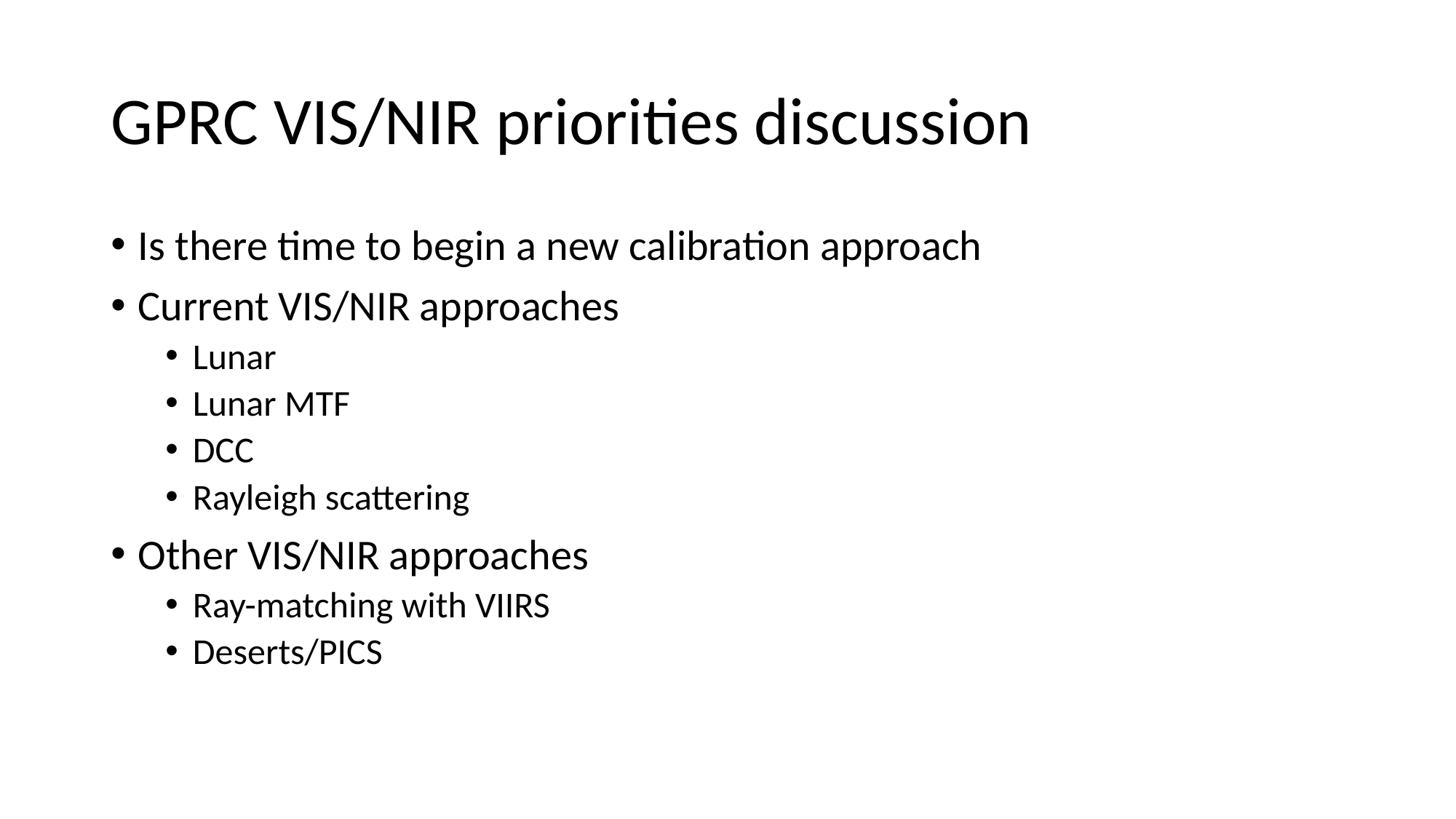

# GPRC VIS/NIR priorities discussion
Is there time to begin a new calibration approach
Current VIS/NIR approaches
Lunar
Lunar MTF
DCC
Rayleigh scattering
Other VIS/NIR approaches
Ray-matching with VIIRS
Deserts/PICS